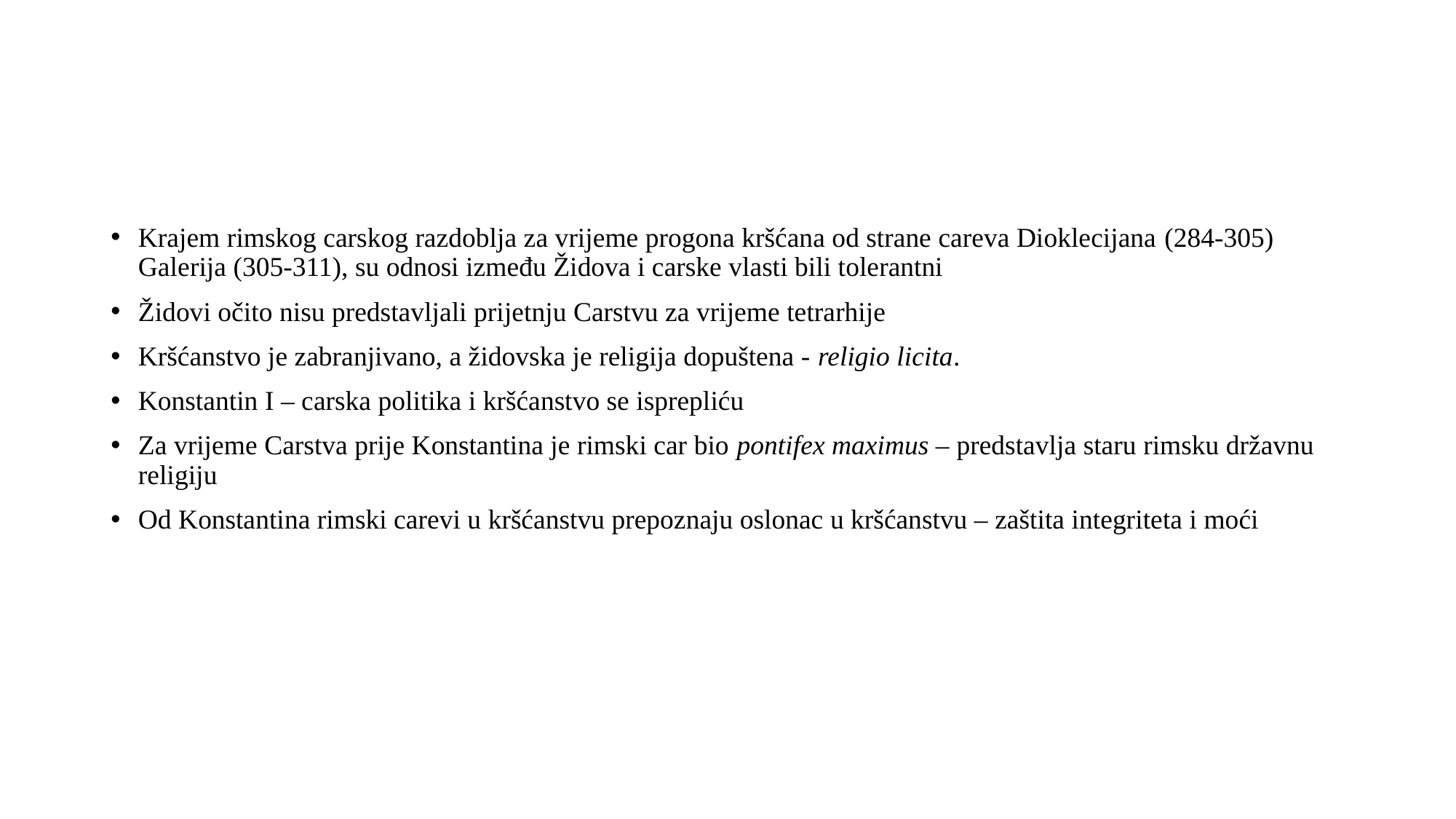

#
Krajem rimskog carskog razdoblja za vrijeme progona kršćana od strane careva Dioklecijana (284-305) Galerija (305-311), su odnosi između Židova i carske vlasti bili tolerantni
Židovi očito nisu predstavljali prijetnju Carstvu za vrijeme tetrarhije
Kršćanstvo je zabranjivano, a židovska je religija dopuštena - religio licita.
Konstantin I – carska politika i kršćanstvo se isprepliću
Za vrijeme Carstva prije Konstantina je rimski car bio pontifex maximus – predstavlja staru rimsku državnu religiju
Od Konstantina rimski carevi u kršćanstvu prepoznaju oslonac u kršćanstvu – zaštita integriteta i moći